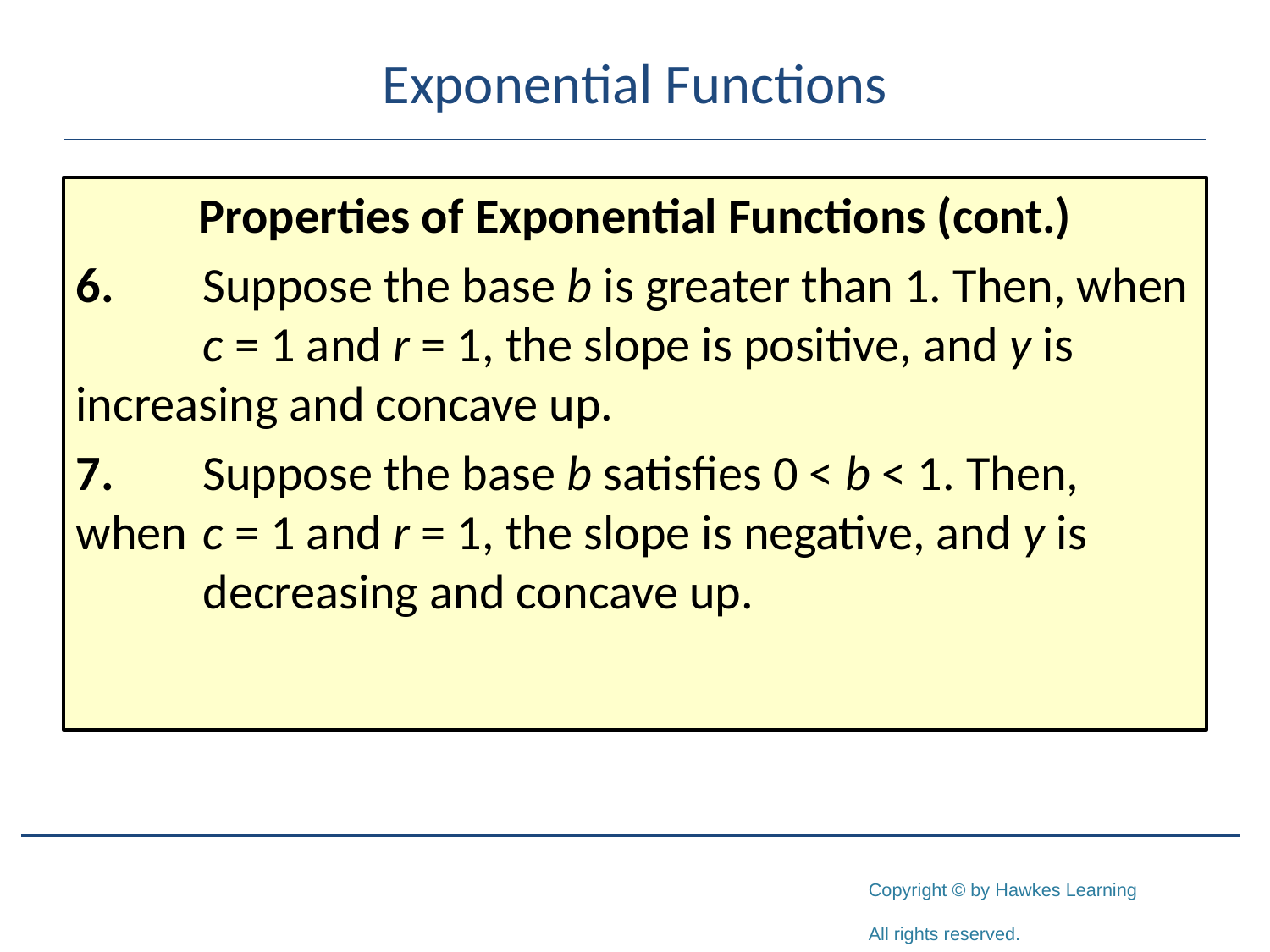

# Exponential Functions
Properties of Exponential Functions (cont.)
6.	Suppose the base b is greater than 1. Then, when
	c = 1 and r = 1, the slope is positive, and y is 	increasing and concave up.
7.	Suppose the base b satisfies 0 < b < 1. Then, when 	c = 1 and r = 1, the slope is negative, and y is 	decreasing and concave up.